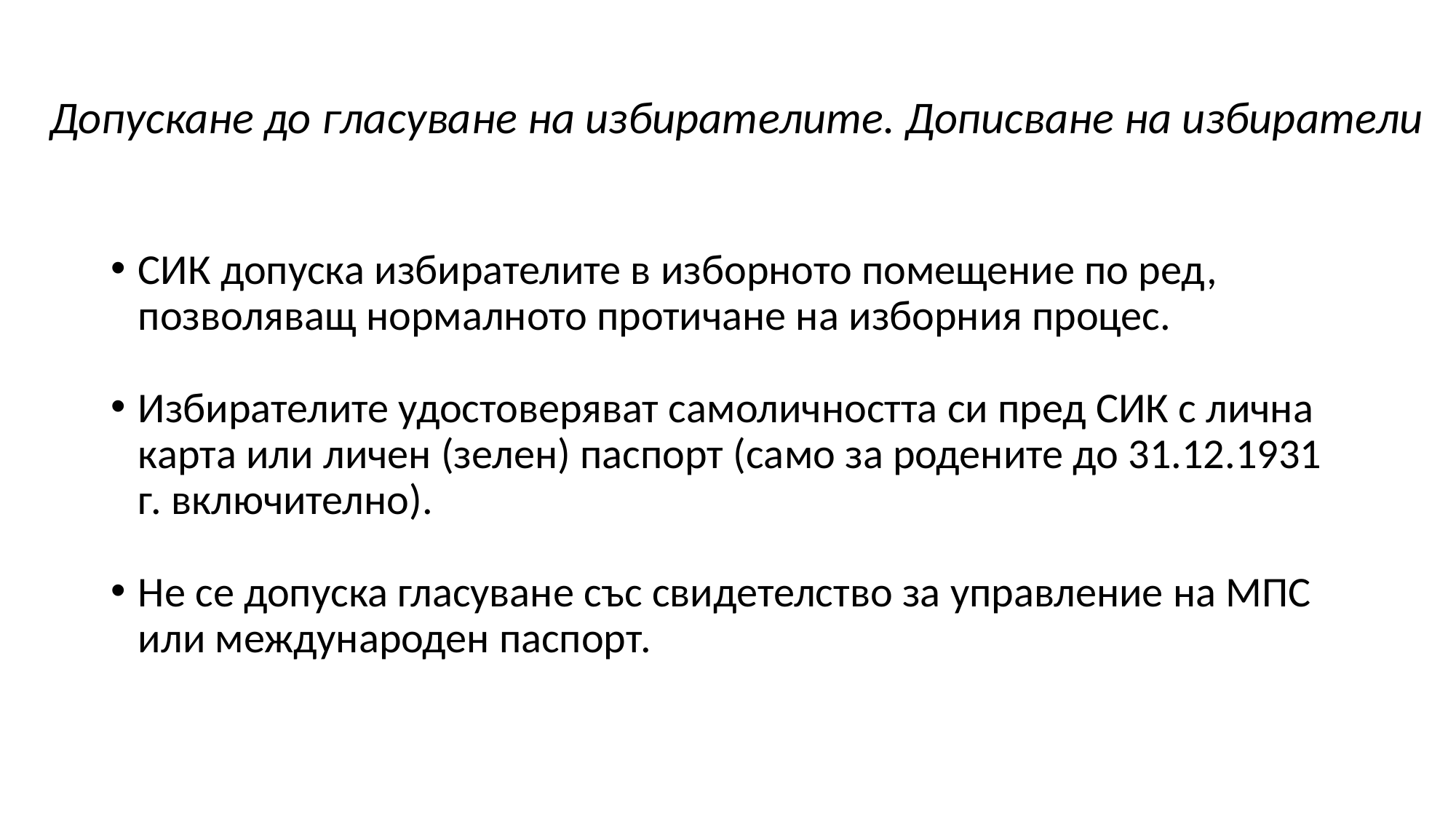

# Допускане до гласуване на избирателите. Дописване на избиратели
СИК допуска избирателите в изборното помещение по ред, позволяващ нормалното протичане на изборния процес.

Избирателите удостоверяват самоличността си пред СИК с лична карта или личен (зелен) паспорт (само за родените до 31.12.1931 г. включително).

Не се допуска гласуване със свидетелство за управление на МПС или международен паспорт.